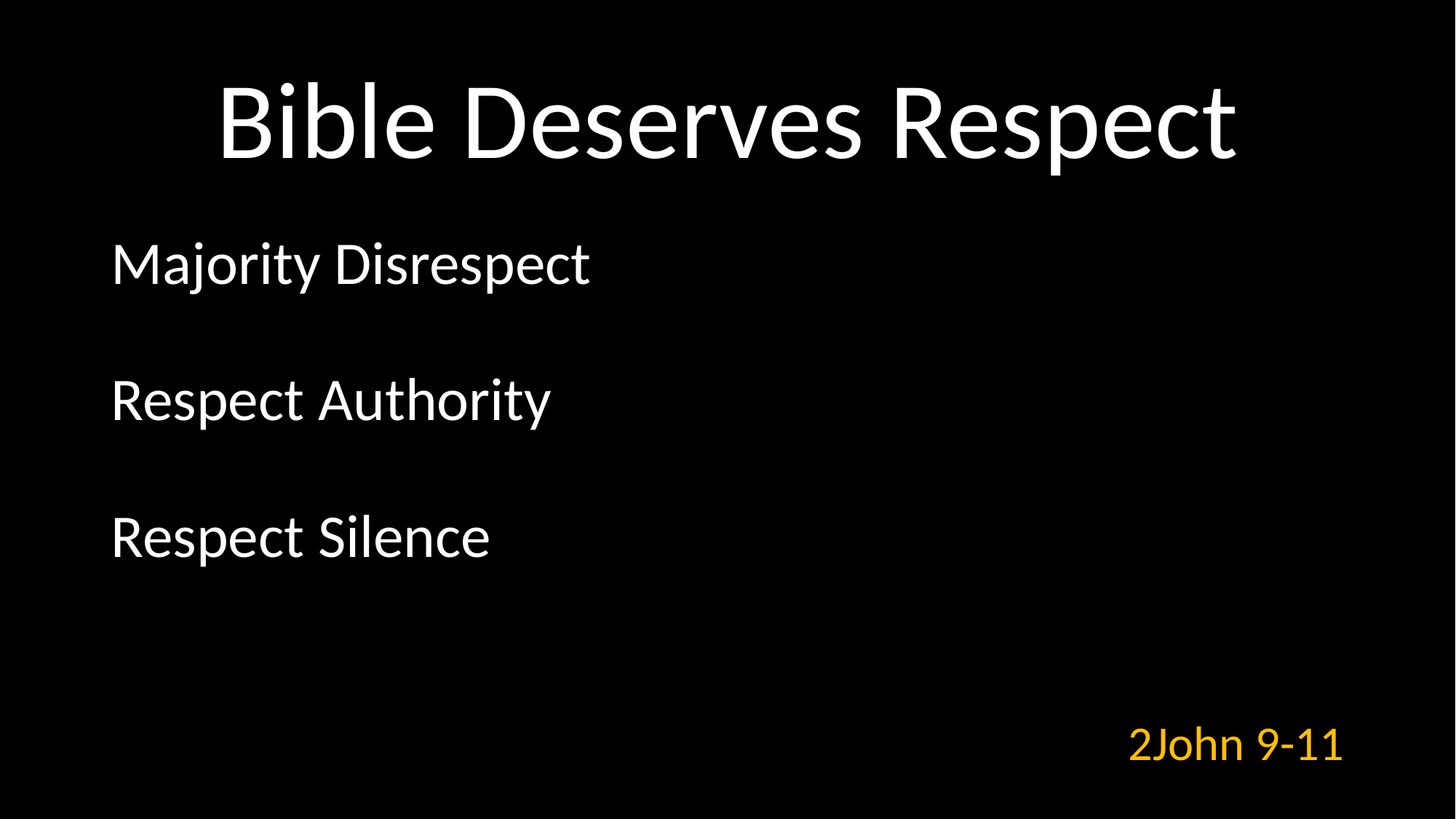

# Bible Deserves Respect
Majority Disrespect
Respect Authority
Respect Silence
2John 9-11